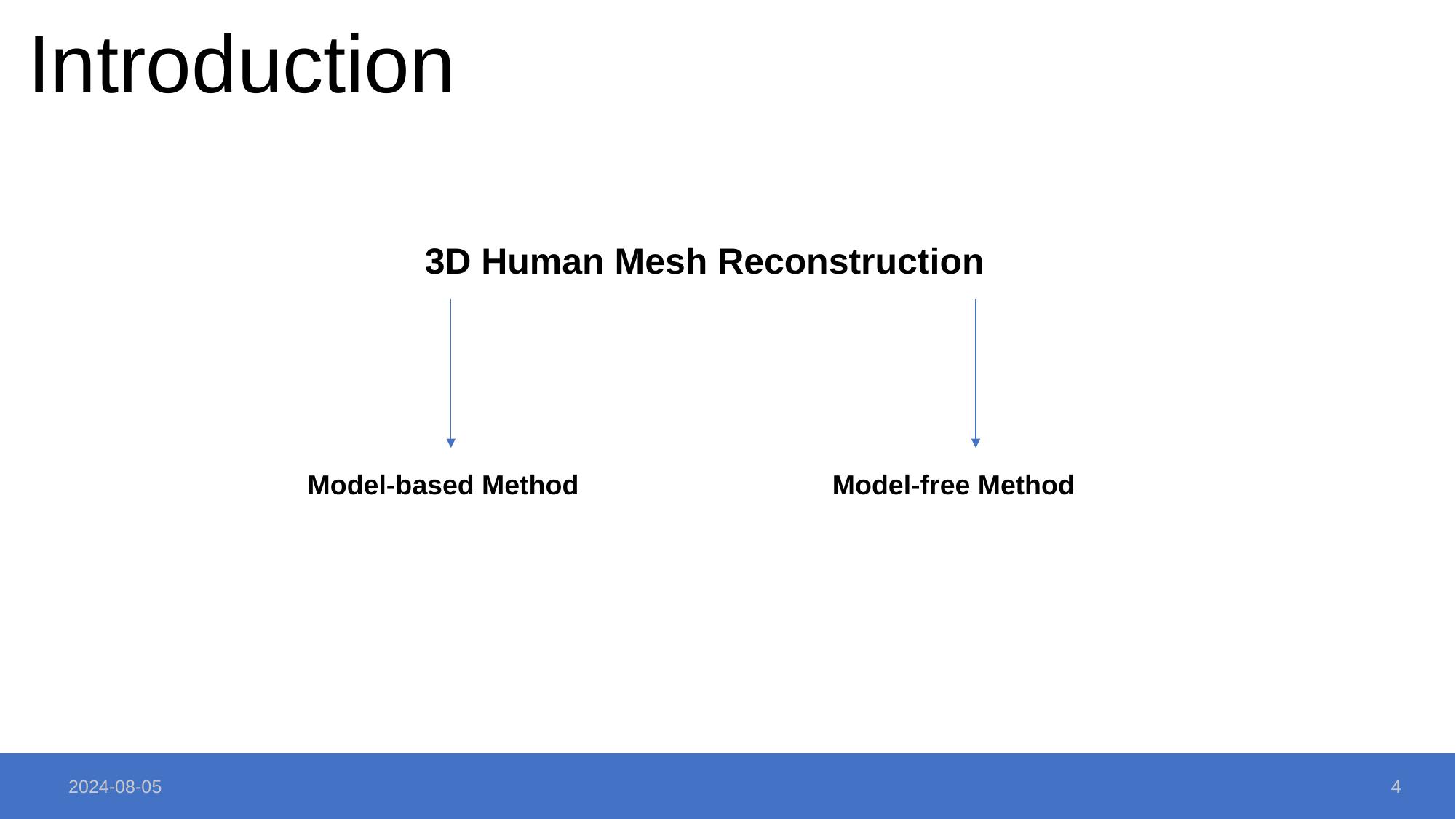

Introduction
3D Human Mesh Reconstruction
Model-based Method
Model-free Method

2024-08-05
4